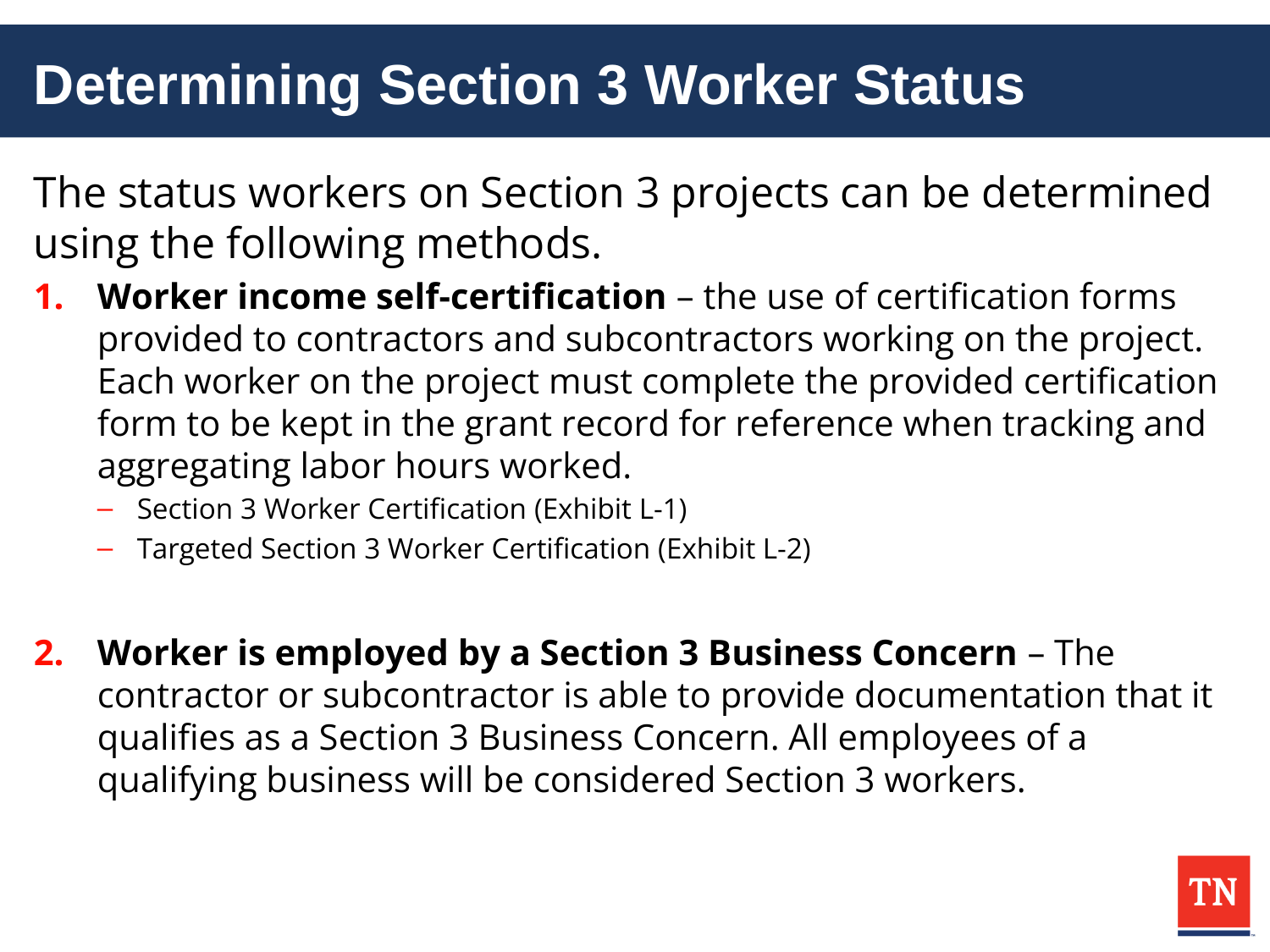

# Determining Section 3 Worker Status
The status workers on Section 3 projects can be determined using the following methods.
Worker income self-certification – the use of certification forms provided to contractors and subcontractors working on the project. Each worker on the project must complete the provided certification form to be kept in the grant record for reference when tracking and aggregating labor hours worked.
Section 3 Worker Certification (Exhibit L-1)
Targeted Section 3 Worker Certification (Exhibit L-2)

Worker is employed by a Section 3 Business Concern – The contractor or subcontractor is able to provide documentation that it qualifies as a Section 3 Business Concern. All employees of a qualifying business will be considered Section 3 workers.